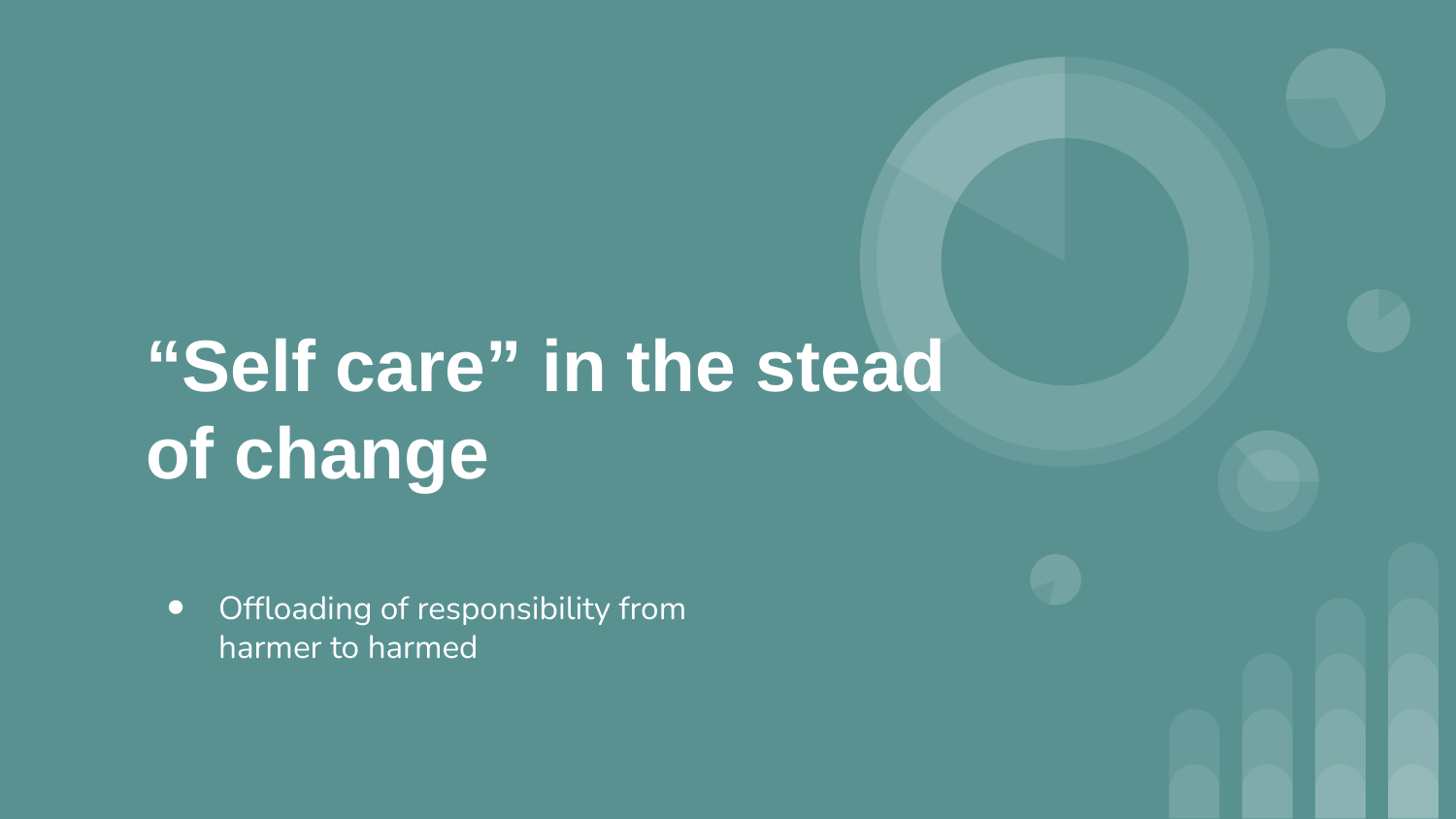

# “Self care” in the stead of change
Offloading of responsibility from harmer to harmed